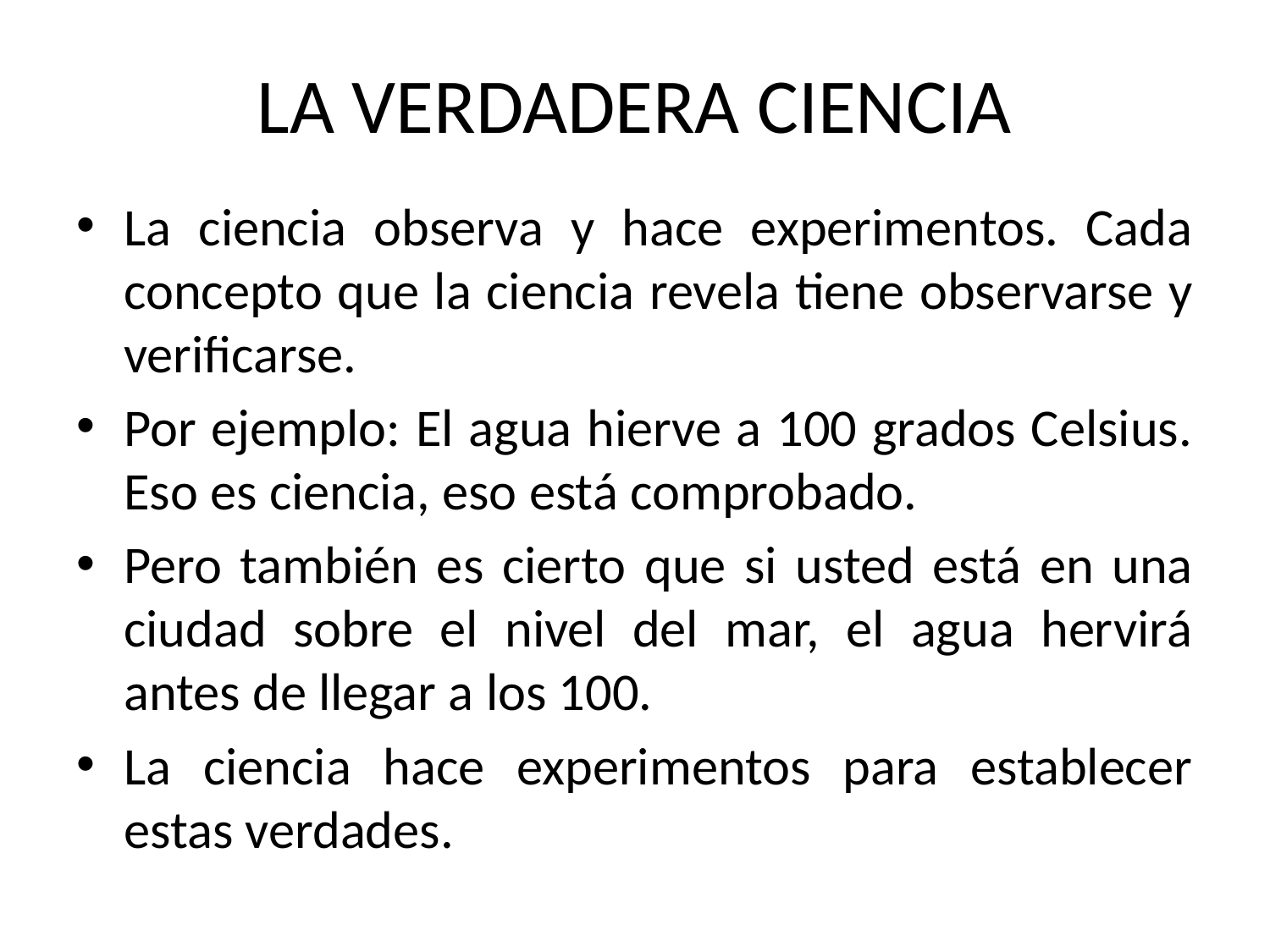

# LA VERDADERA CIENCIA
La ciencia observa y hace experimentos. Cada concepto que la ciencia revela tiene observarse y verificarse.
Por ejemplo: El agua hierve a 100 grados Celsius. Eso es ciencia, eso está comprobado.
Pero también es cierto que si usted está en una ciudad sobre el nivel del mar, el agua hervirá antes de llegar a los 100.
La ciencia hace experimentos para establecer estas verdades.